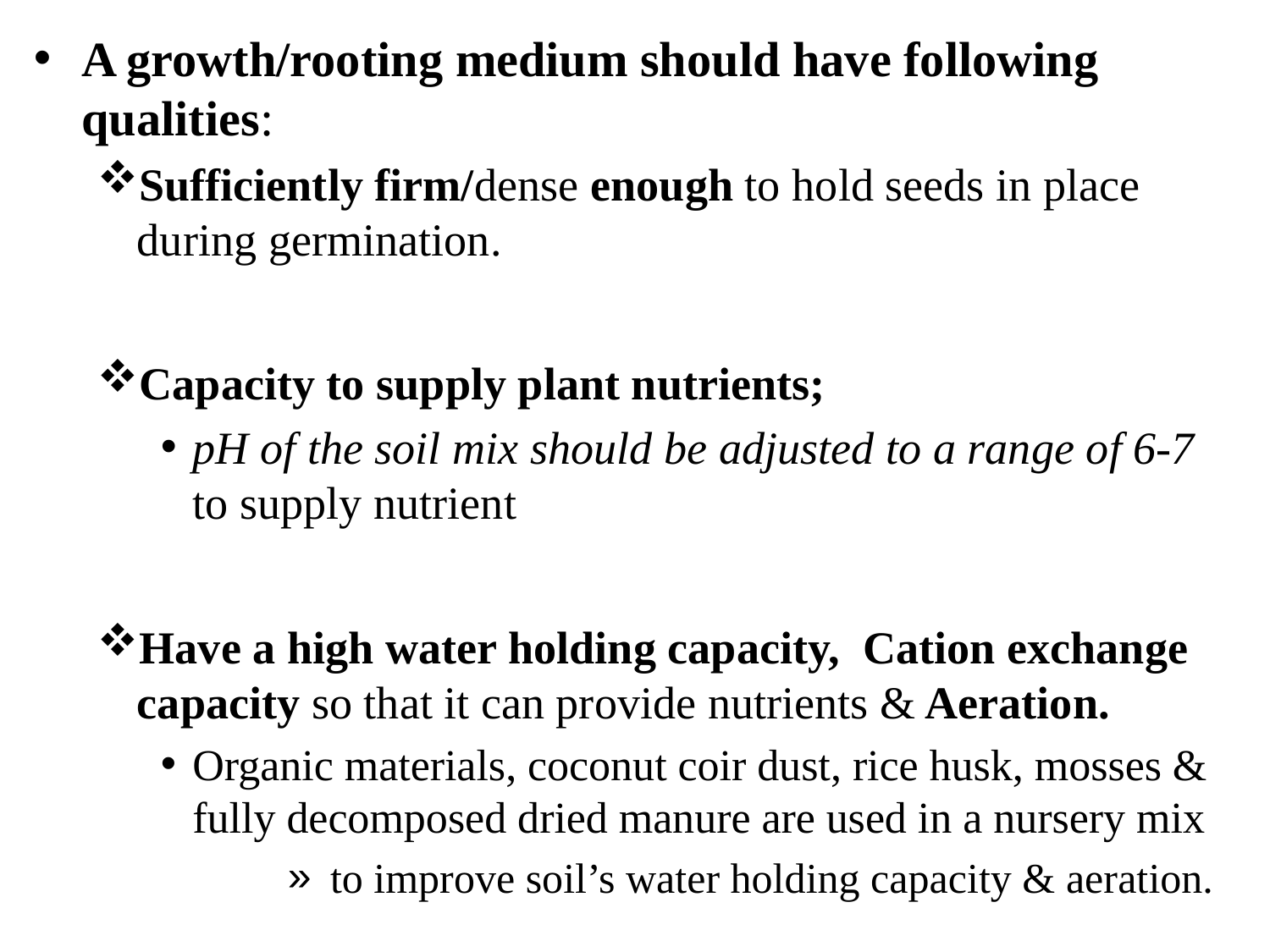

A growth/rooting medium should have following qualities:
Sufficiently firm/dense enough to hold seeds in place during germination.

Capacity to supply plant nutrients;
pH of the soil mix should be adjusted to a range of 6-7 to supply nutrient

Have a high water holding capacity,  Cation exchange capacity so that it can provide nutrients & Aeration.
Organic materials, coconut coir dust, rice husk, mosses & fully decomposed dried manure are used in a nursery mix
 to improve soil’s water holding capacity & aeration.